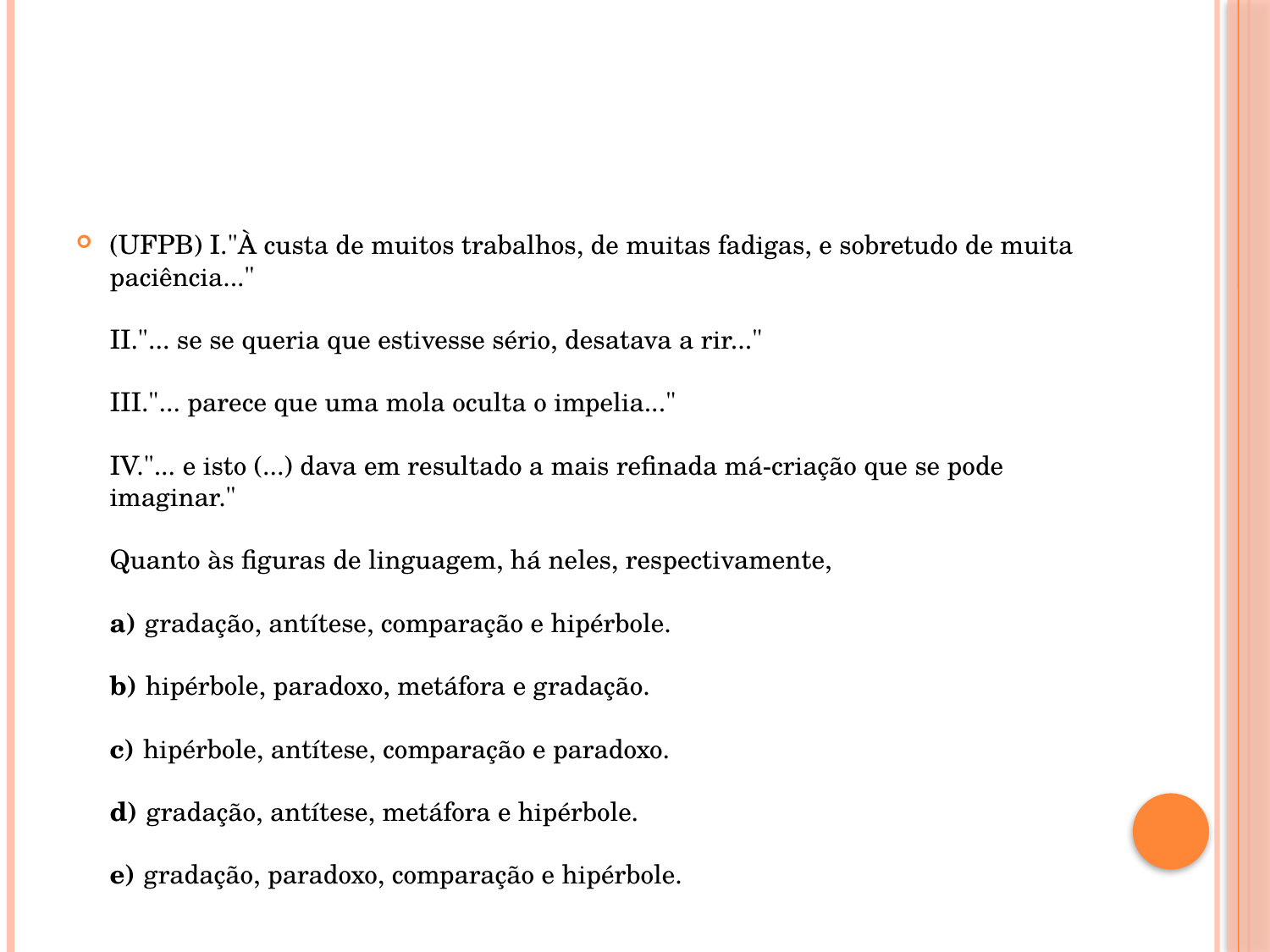

#
(UFPB) I."À custa de muitos trabalhos, de muitas fadigas, e sobretudo de muita paciência..." 
II."... se se queria que estivesse sério, desatava a rir..." 
III."... parece que uma mola oculta o impelia..." 
IV."... e isto (...) dava em resultado a mais refinada má-criação que se pode imaginar." 
Quanto às figuras de linguagem, há neles, respectivamente,
a) gradação, antítese, comparação e hipérbole.
b) hipérbole, paradoxo, metáfora e gradação.
c) hipérbole, antítese, comparação e paradoxo.
d) gradação, antítese, metáfora e hipérbole.
e) gradação, paradoxo, comparação e hipérbole.